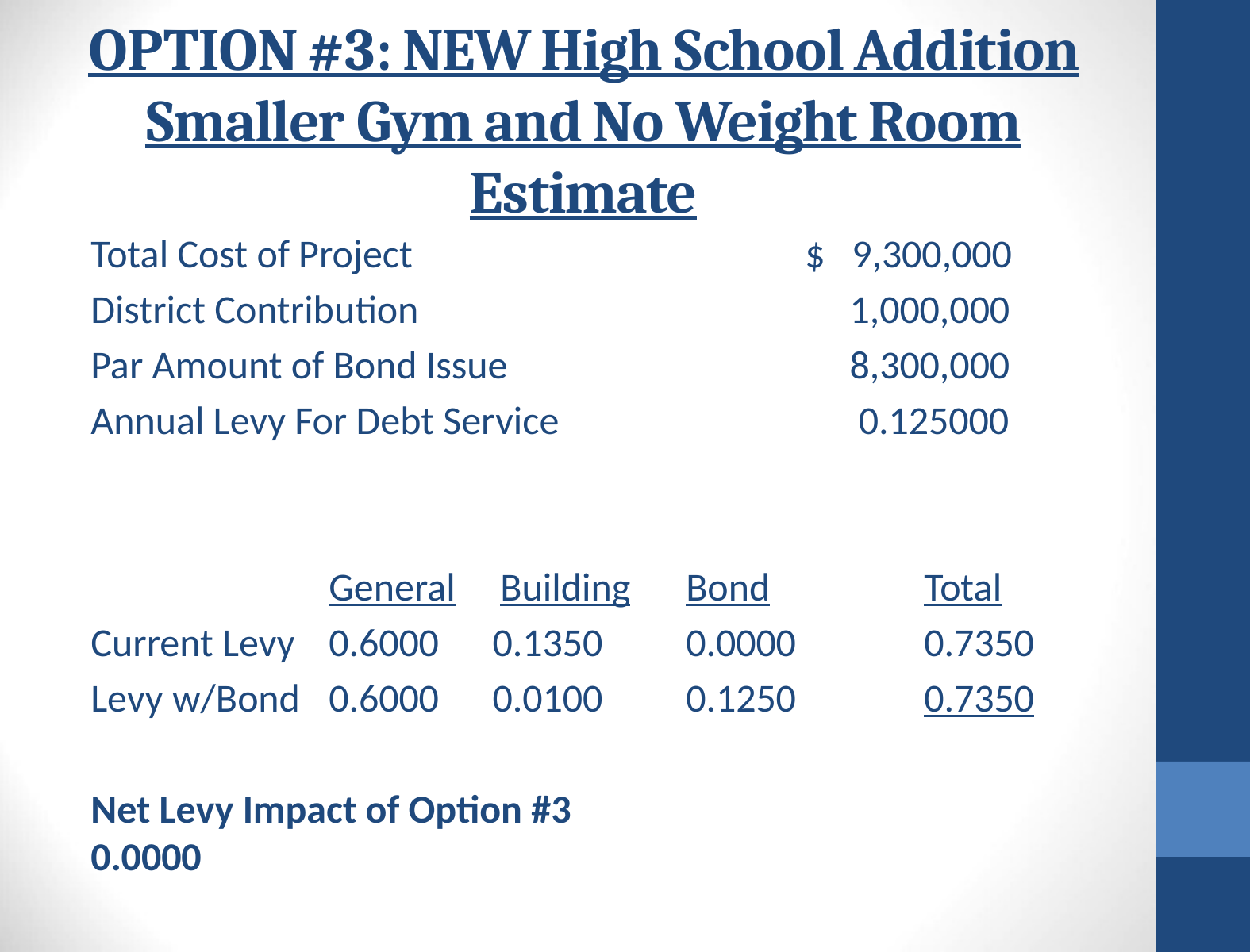

# OPTION #3: NEW High School Addition Smaller Gym and No Weight Room Estimate
Total Cost of Project 				$   9,300,000
District Contribution				     1,000,000
Par Amount of Bond Issue			     8,300,000
Annual Levy For Debt Service	     	     	      0.125000

		General     Building	Bond		Total
Current Levy	0.6000	     0.1350	0.0000		0.7350
Levy w/Bond	0.6000	     0.0100	0.1250		0.7350

Net Levy Impact of Option #3			              0.0000